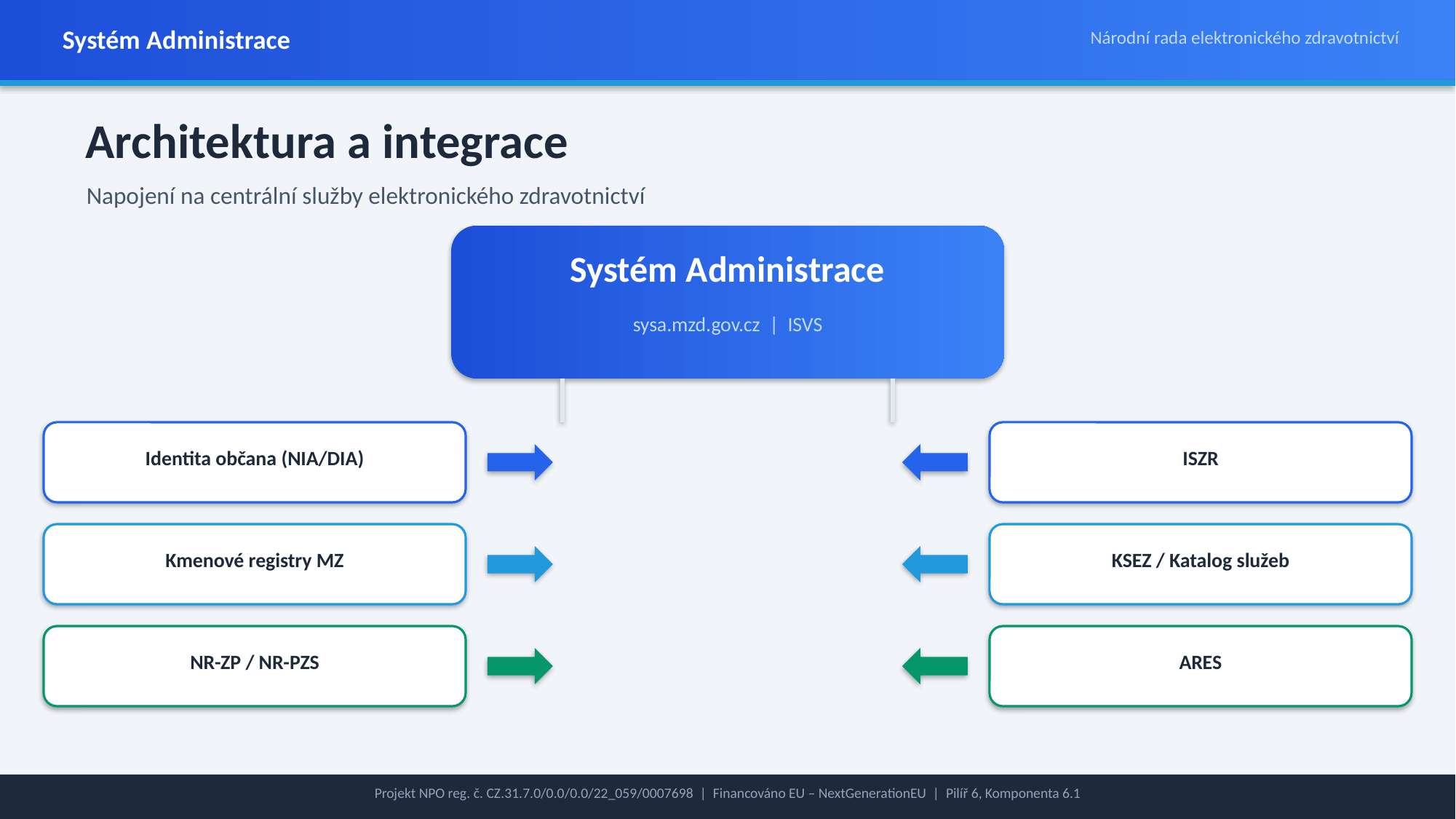

Systém Administrace
Národní rada elektronického zdravotnictví

Architektura a integrace
Napojení na centrální služby elektronického zdravotnictví

Systém Administrace
sysa.mzd.gov.cz  |  ISVS

Identita občana (NIA/DIA)
ISZR

Kmenové registry MZ
KSEZ / Katalog služeb

NR-ZP / NR-PZS
ARES

Projekt NPO reg. č. CZ.31.7.0/0.0/0.0/22_059/0007698  |  Financováno EU – NextGenerationEU  |  Pilíř 6, Komponenta 6.1